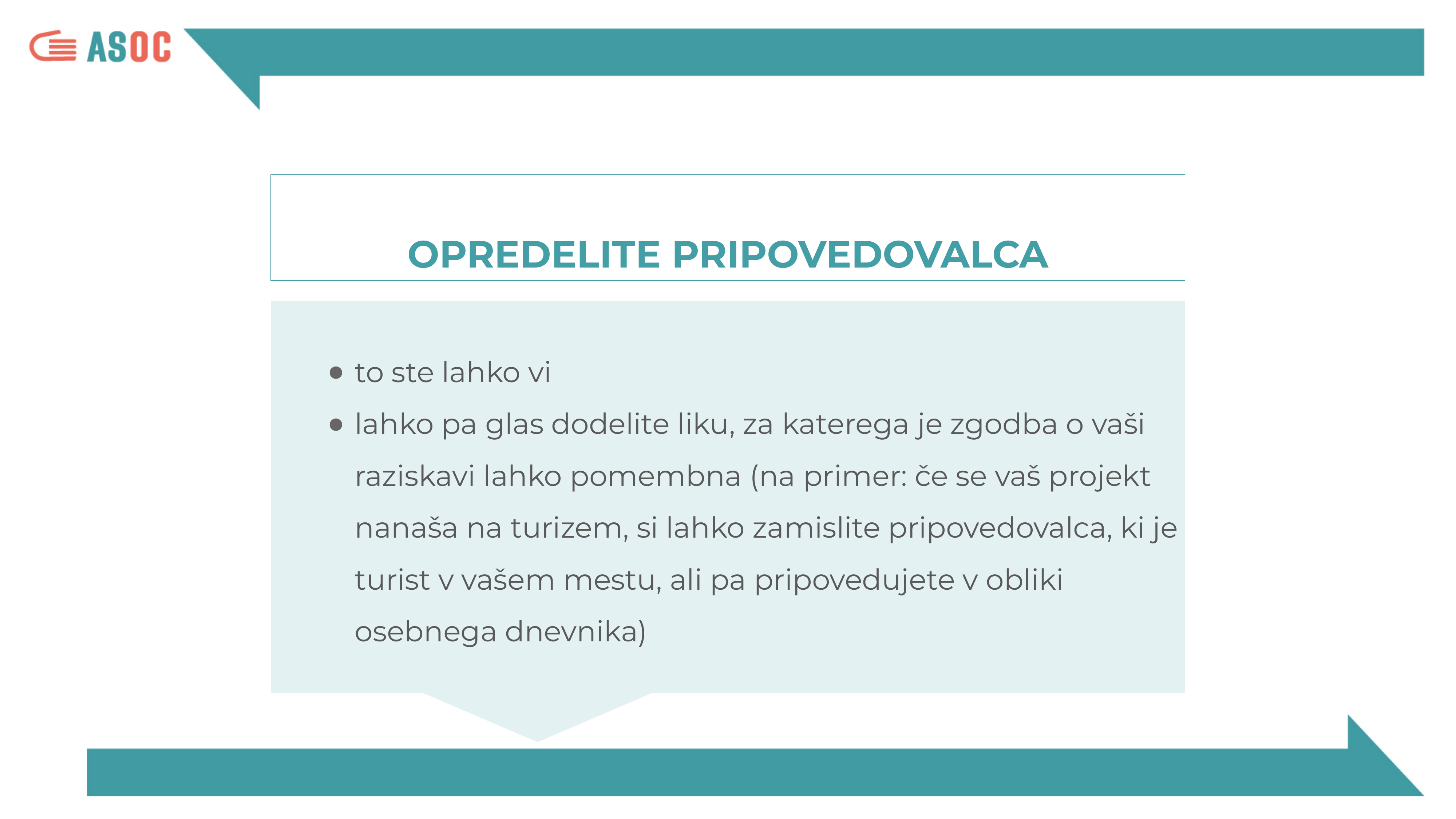

OPREDELITE PRIPOVEDOVALCA

to ste lahko vi
lahko pa glas dodelite liku, za katerega je zgodba o vaši raziskavi lahko pomembna (na primer: če se vaš projekt nanaša na turizem, si lahko zamislite pripovedovalca, ki je turist v vašem mestu, ali pa pripovedujete v obliki osebnega dnevnika)